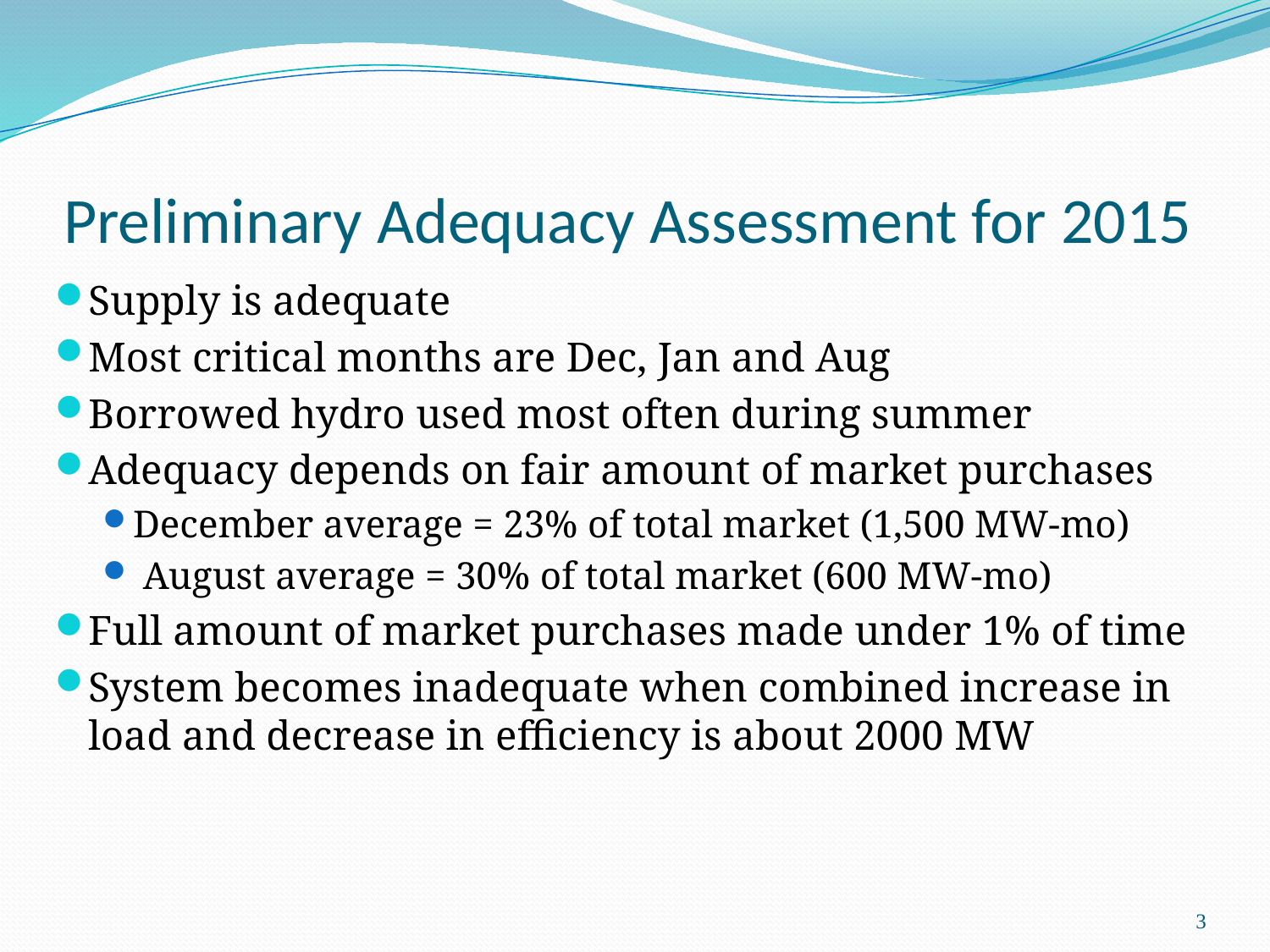

# Preliminary Adequacy Assessment for 2015
Supply is adequate
Most critical months are Dec, Jan and Aug
Borrowed hydro used most often during summer
Adequacy depends on fair amount of market purchases
December average = 23% of total market (1,500 MW-mo)
 August average = 30% of total market (600 MW-mo)
Full amount of market purchases made under 1% of time
System becomes inadequate when combined increase in load and decrease in efficiency is about 2000 MW
3